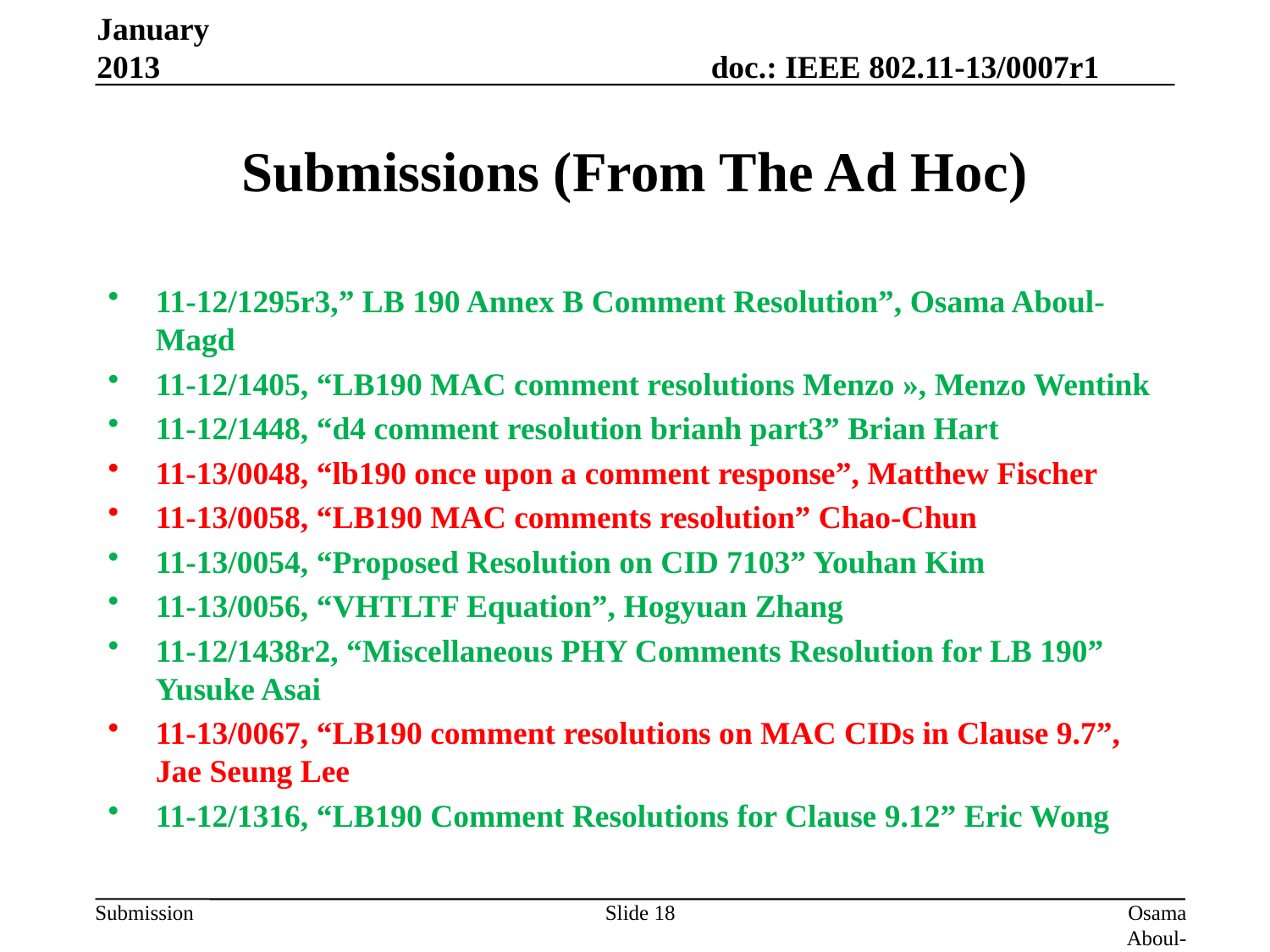

January 2013
# Submissions (From The Ad Hoc)
11-12/1295r3,” LB 190 Annex B Comment Resolution”, Osama Aboul-Magd
11-12/1405, “LB190 MAC comment resolutions Menzo », Menzo Wentink
11-12/1448, “d4 comment resolution brianh part3” Brian Hart
11-13/0048, “lb190 once upon a comment response”, Matthew Fischer
11-13/0058, “LB190 MAC comments resolution” Chao-Chun
11-13/0054, “Proposed Resolution on CID 7103” Youhan Kim
11-13/0056, “VHTLTF Equation”, Hogyuan Zhang
11-12/1438r2, “Miscellaneous PHY Comments Resolution for LB 190” Yusuke Asai
11-13/0067, “LB190 comment resolutions on MAC CIDs in Clause 9.7”, Jae Seung Lee
11-12/1316, “LB190 Comment Resolutions for Clause 9.12” Eric Wong

Slide 18
Osama Aboul-Magd (Huawei Technologies)